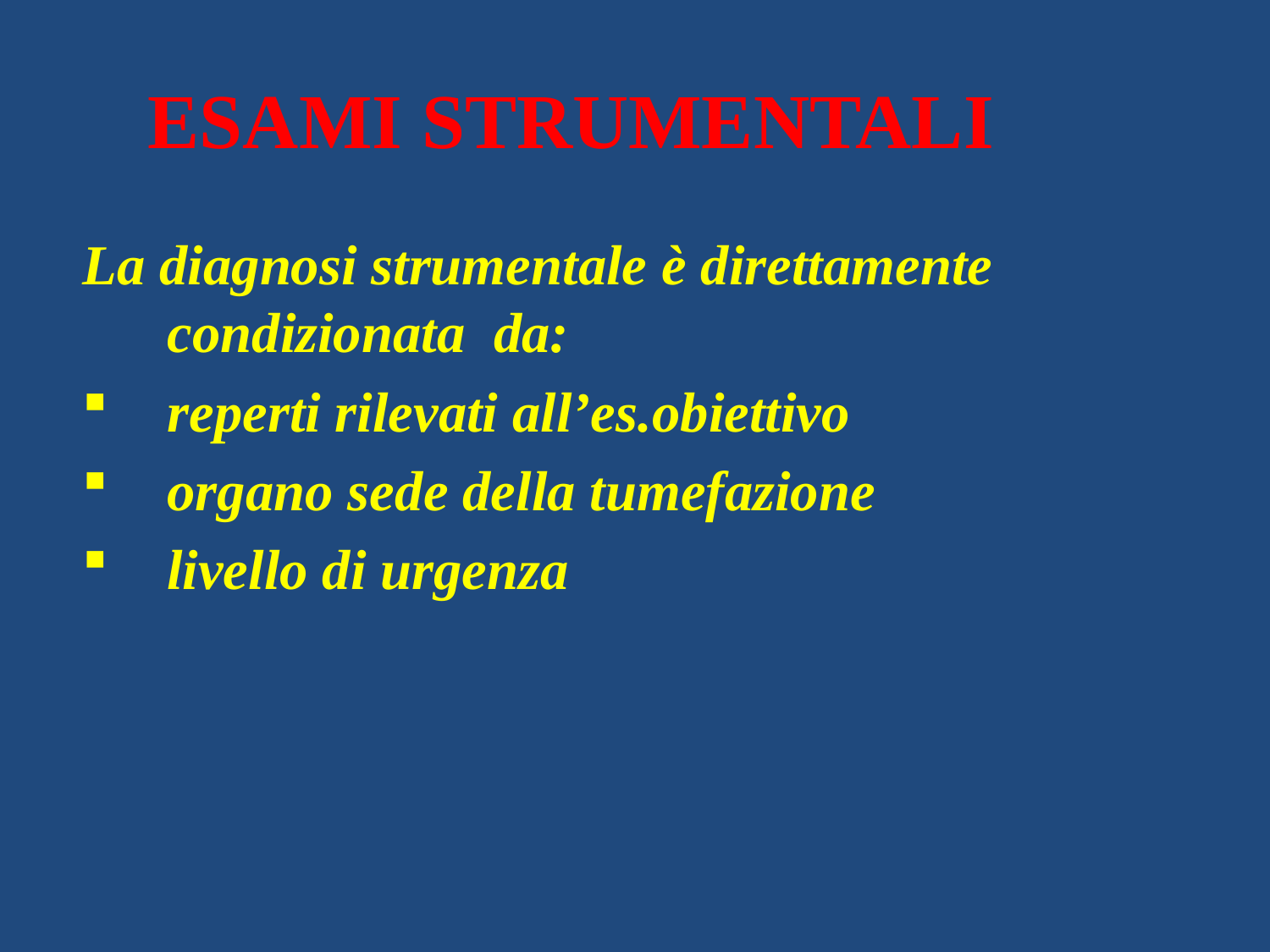

ESAMI STRUMENTALI
La diagnosi strumentale è direttamente condizionata  da:
reperti rilevati all’es.obiettivo
organo sede della tumefazione
livello di urgenza